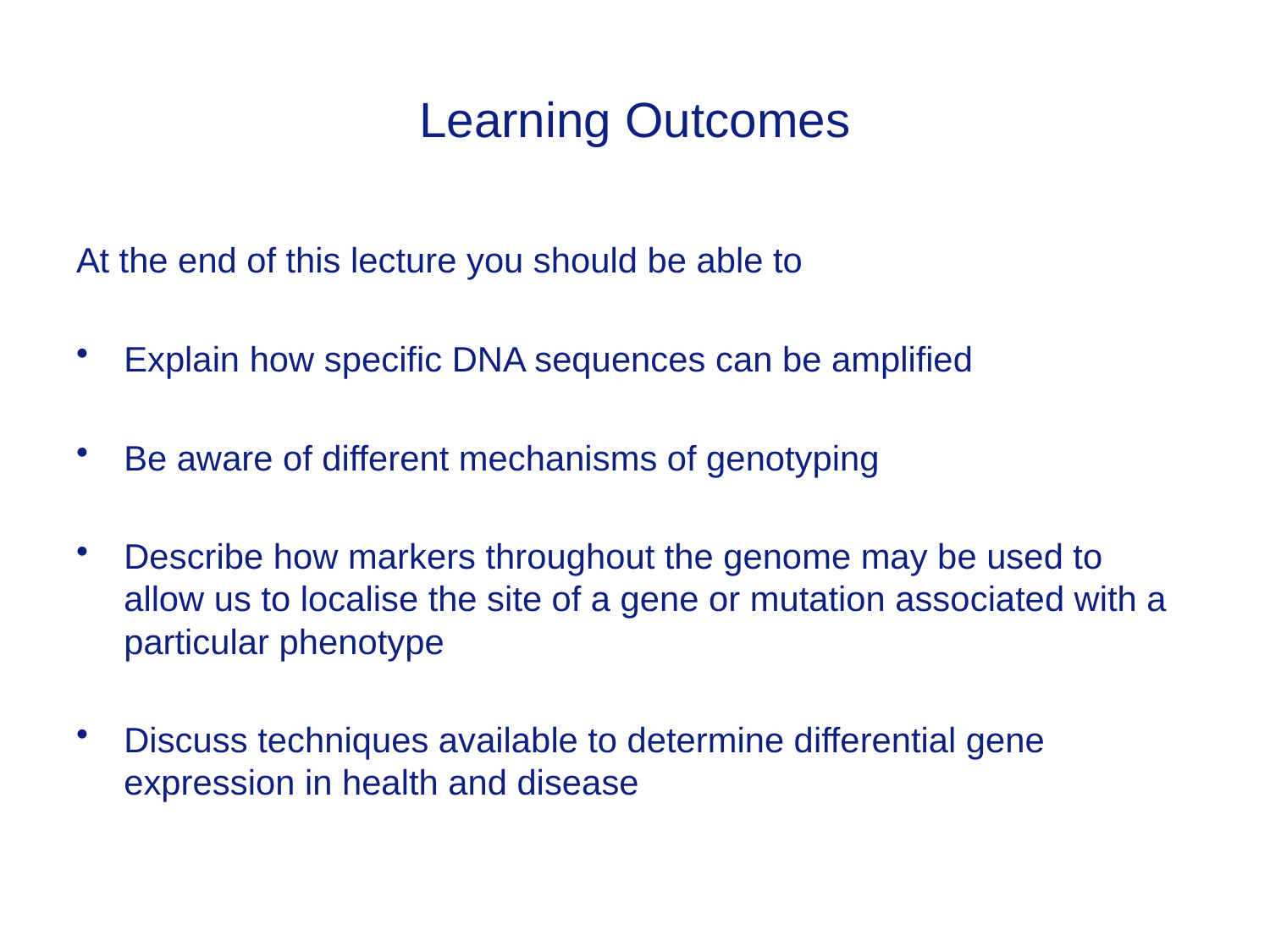

# Learning Outcomes
At the end of this lecture you should be able to

Explain how specific DNA sequences can be amplified

Be aware of different mechanisms of genotyping

Describe how markers throughout the genome may be used to allow us to localise the site of a gene or mutation associated with a particular phenotype

Discuss techniques available to determine differential gene expression in health and disease